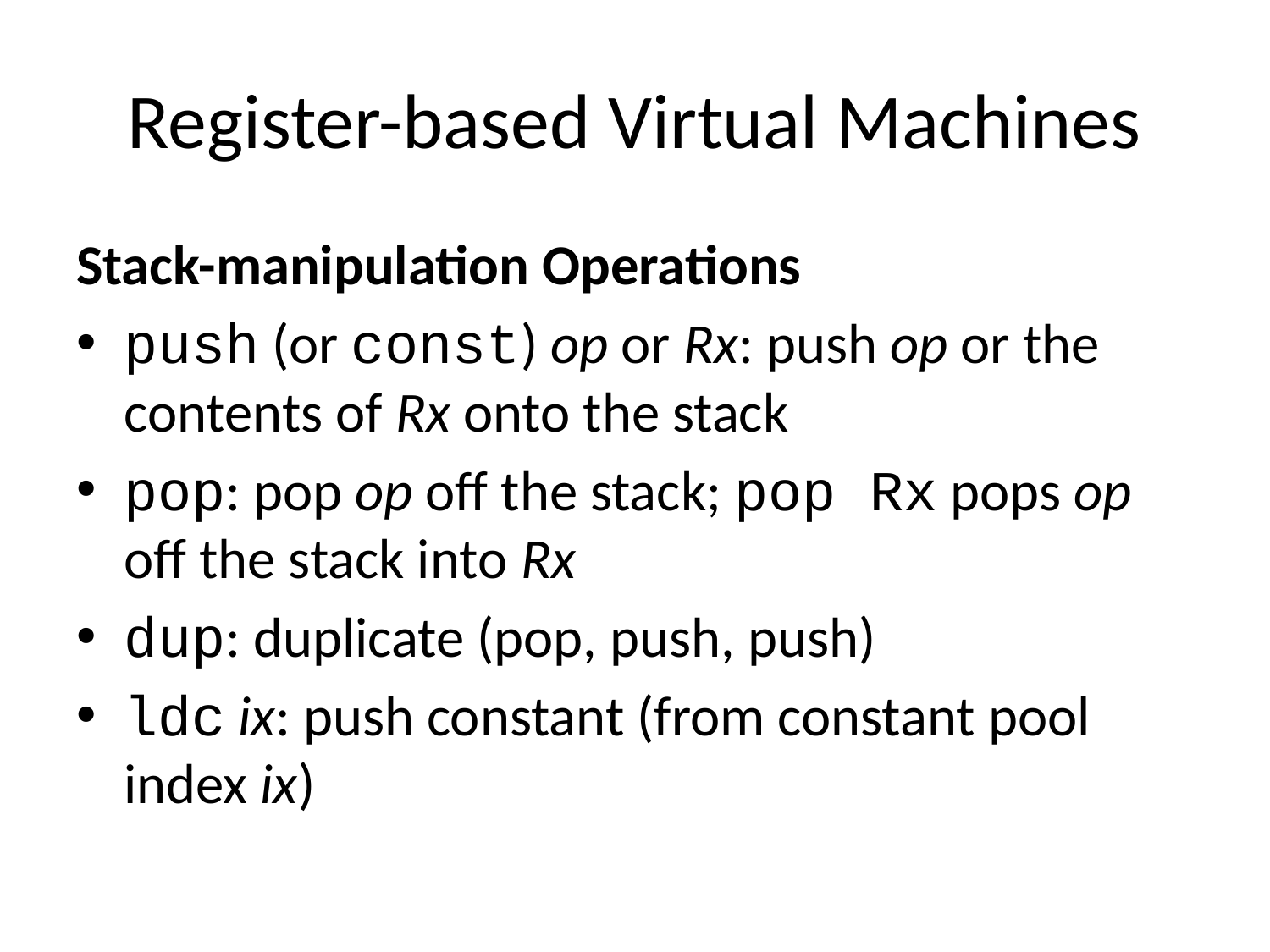

# Register-based Virtual Machines
Stack-manipulation Operations
push (or const) op or Rx: push op or the contents of Rx onto the stack
pop: pop op off the stack; pop Rx pops op off the stack into Rx
dup: duplicate (pop, push, push)
ldc ix: push constant (from constant pool index ix)